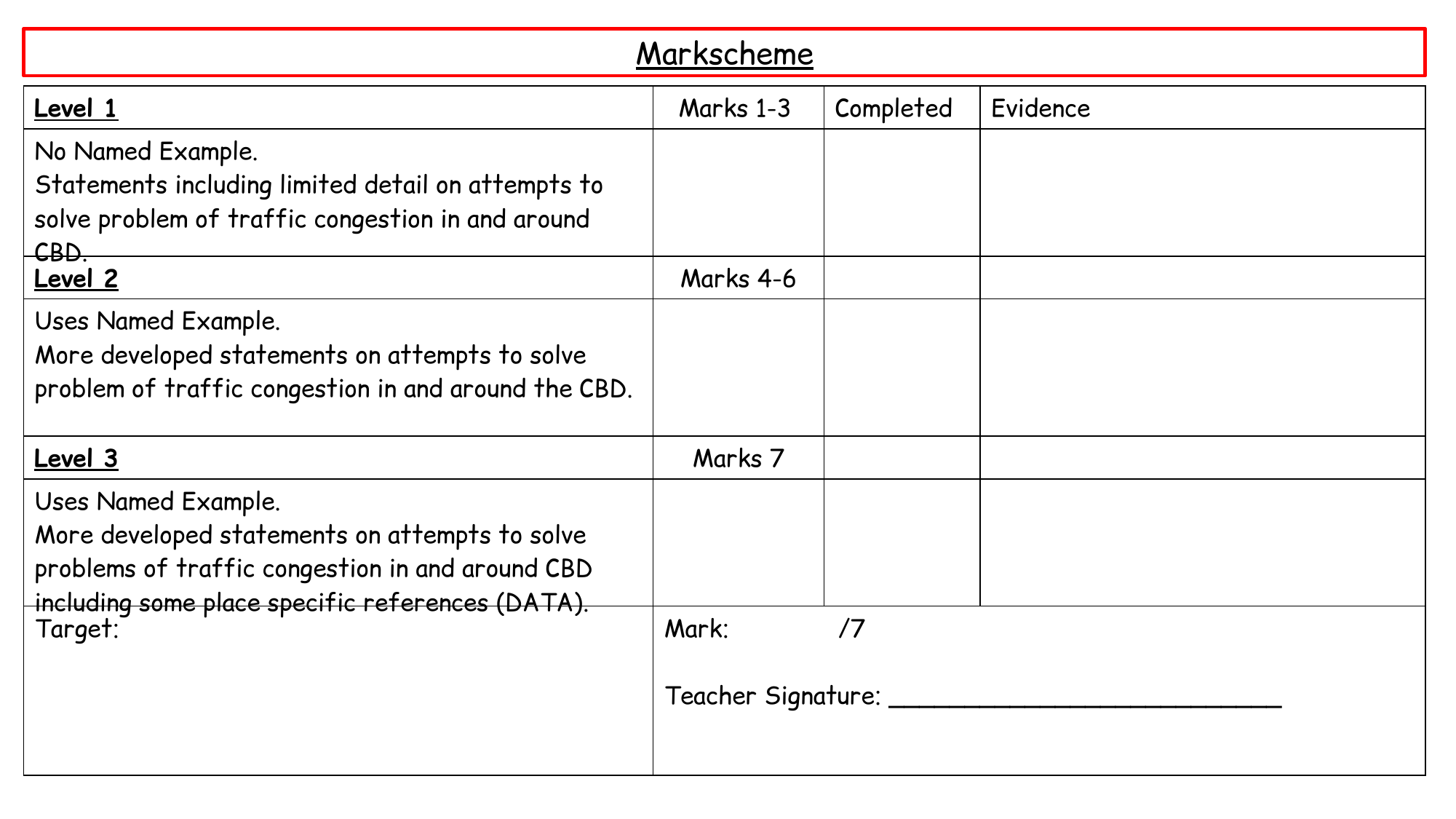

Markscheme
| Level 1 | Marks 1-3 | Completed | Evidence |
| --- | --- | --- | --- |
| No Named Example. Statements including limited detail on attempts to solve problem of traffic congestion in and around CBD. |  |  |  |
| Level 2 | Marks 4-6 |  |  |
| Uses Named Example. More developed statements on attempts to solve problem of traffic congestion in and around the CBD. |  |  |  |
| Level 3 | Marks 7 |  |  |
| Uses Named Example. More developed statements on attempts to solve problems of traffic congestion in and around CBD including some place specific references (DATA). |  |  |  |
| Target: | Mark: /7 Teacher Signature: \_\_\_\_\_\_\_\_\_\_\_\_\_\_\_\_\_\_\_\_\_\_\_\_\_\_ |  |  |